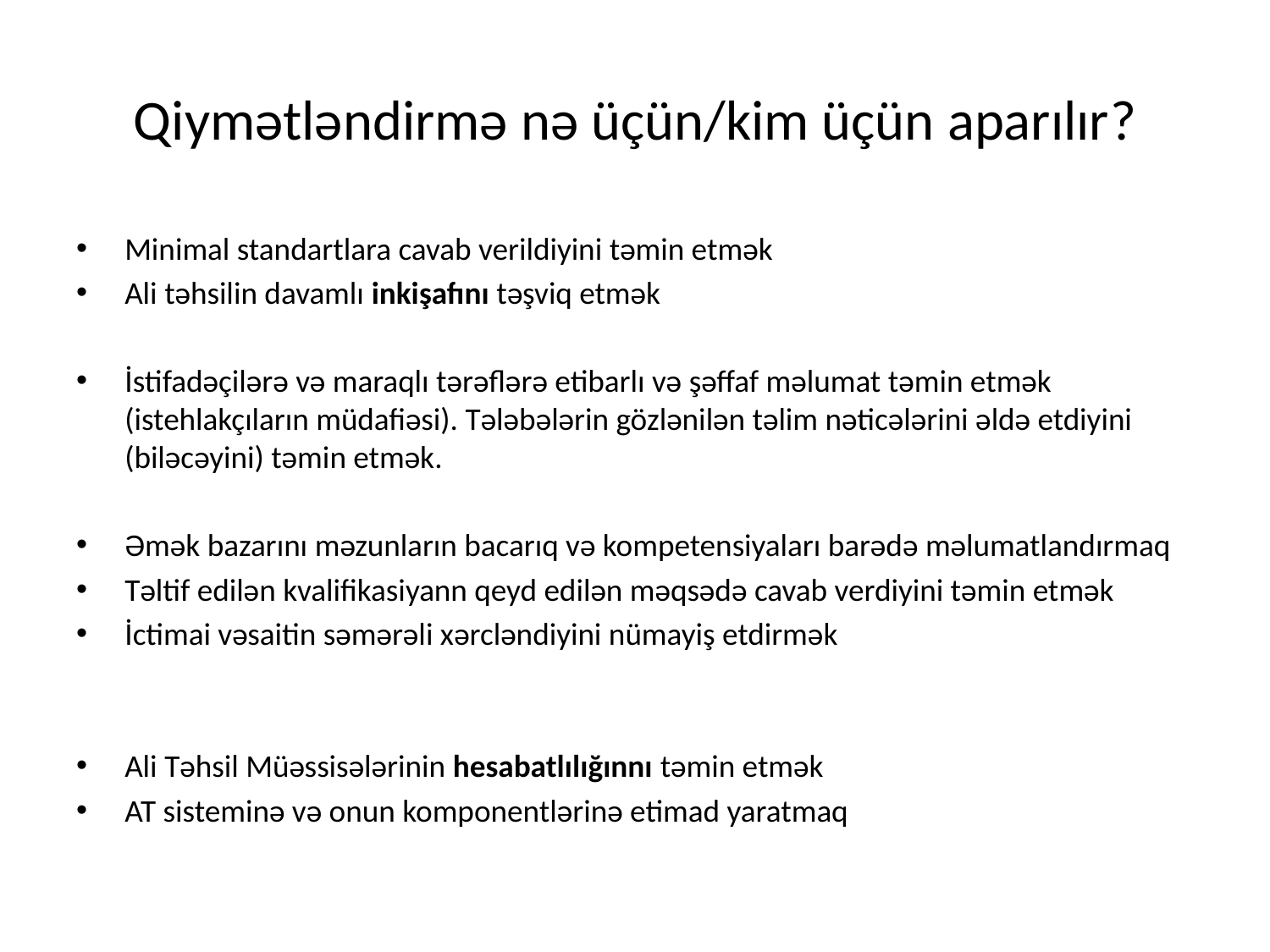

# Qiymətləndirmə nə üçün/kim üçün aparılır?
Minimal standartlara cavab verildiyini təmin etmək
Ali təhsilin davamlı inkişafını təşviq etmək

İstifadəçilərə və maraqlı tərəflərə etibarlı və şəffaf məlumat təmin etmək (istehlakçıların müdafiəsi). Tələbələrin gözlənilən təlim nəticələrini əldə etdiyini (biləcəyini) təmin etmək.

Əmək bazarını məzunların bacarıq və kompetensiyaları barədə məlumatlandırmaq
Təltif edilən kvalifikasiyann qeyd edilən məqsədə cavab verdiyini təmin etmək
İctimai vəsaitin səmərəli xərcləndiyini nümayiş etdirmək

Ali Təhsil Müəssisələrinin hesabatlılığınnı təmin etmək
AT sisteminə və onun komponentlərinə etimad yaratmaq